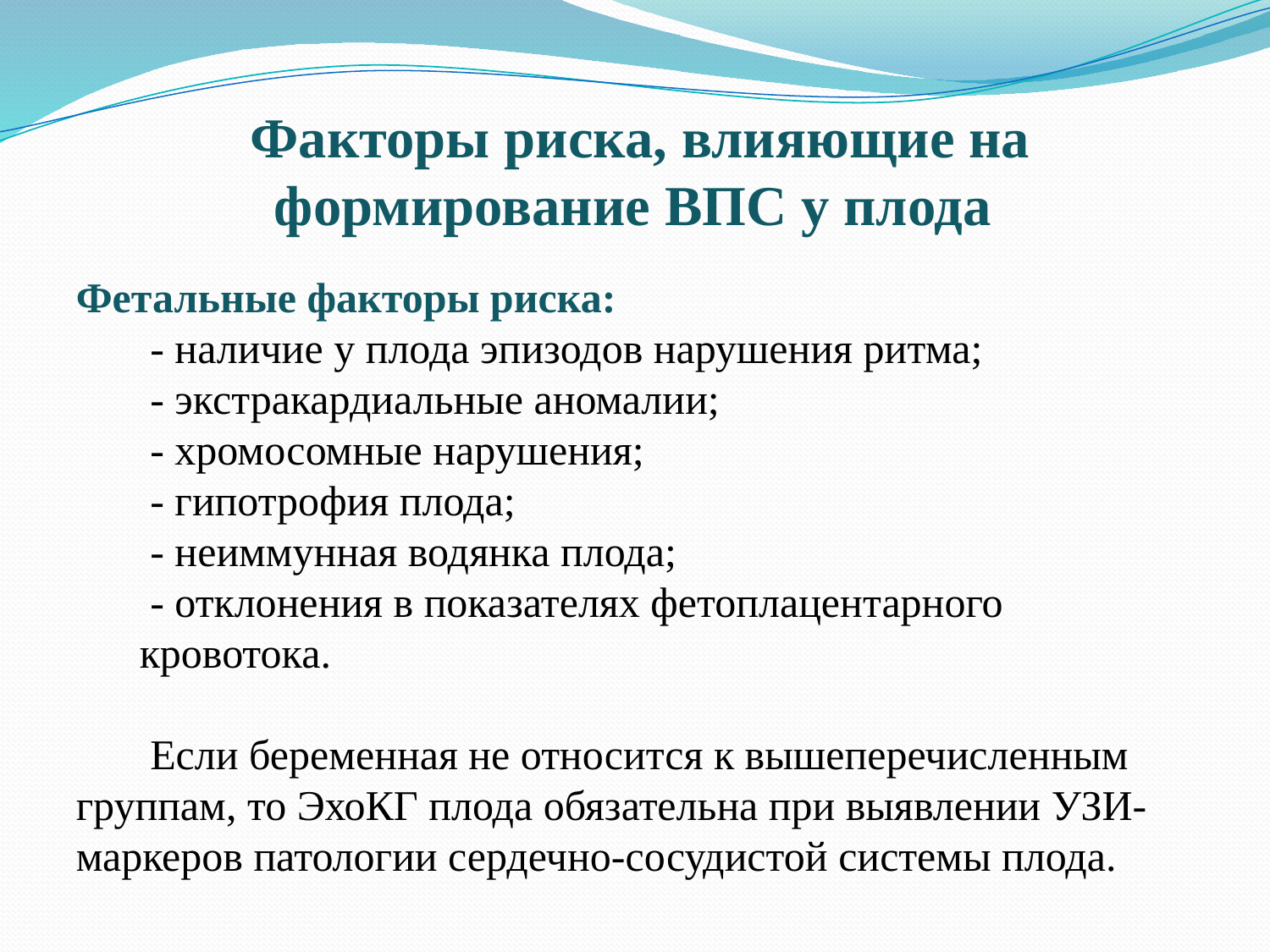

Факторы риска, влияющие на формирование ВПС у плода
Фетальные факторы риска:
 - наличие у плода эпизодов нарушения ритма;
 - экстракардиальные аномалии;
 - хромосомные нарушения;
 - гипотрофия плода;
 - неиммунная водянка плода;
 - отклонения в показателях фетоплацентарного кровотока.

       Если беременная не относится к вышеперечисленным группам, то ЭхоКГ плода обязательна при выявлении УЗИ-маркеров патологии сердечно-сосудистой системы плода.